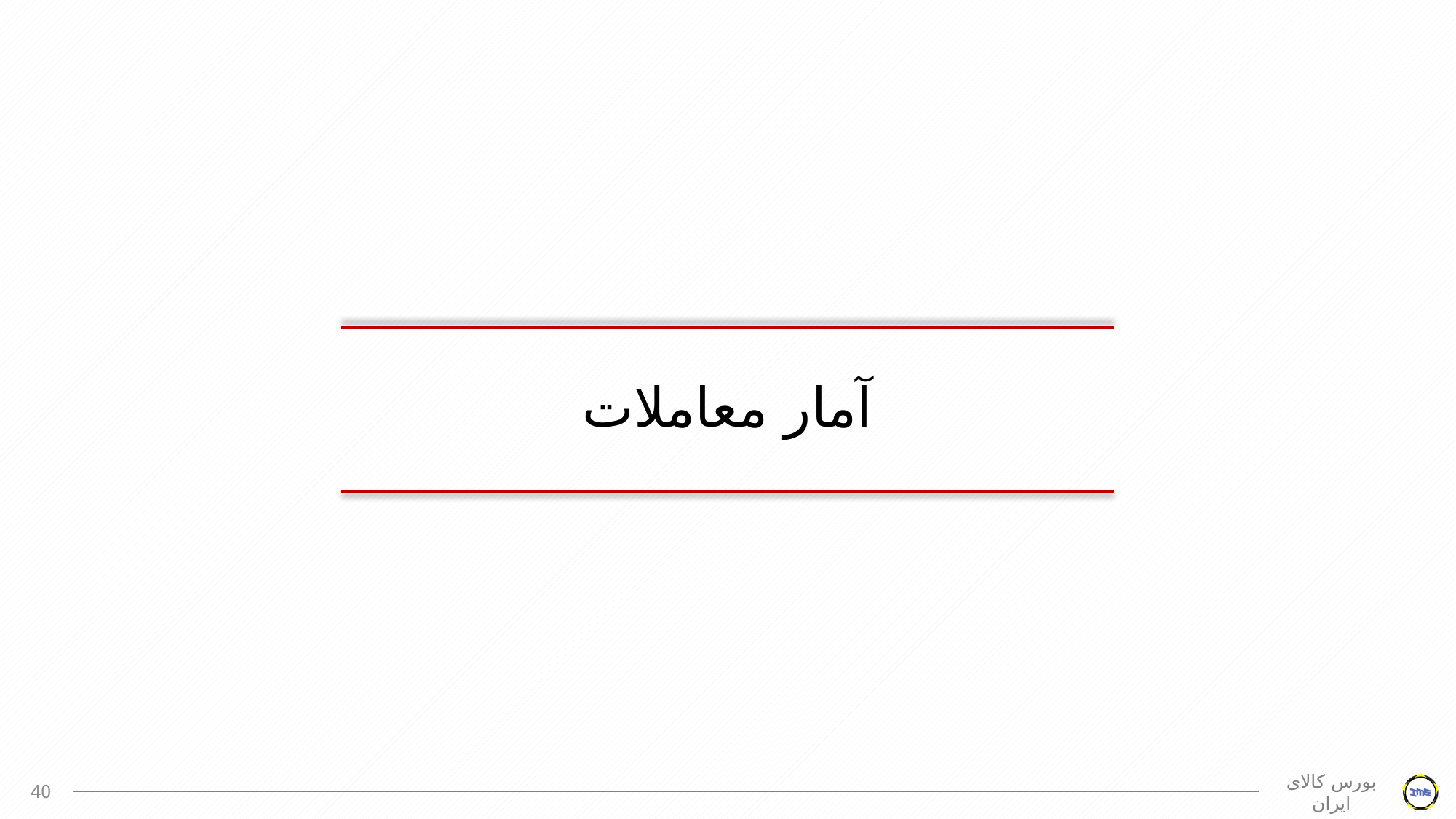

# آمار معاملات
40
بورس کالای ایران